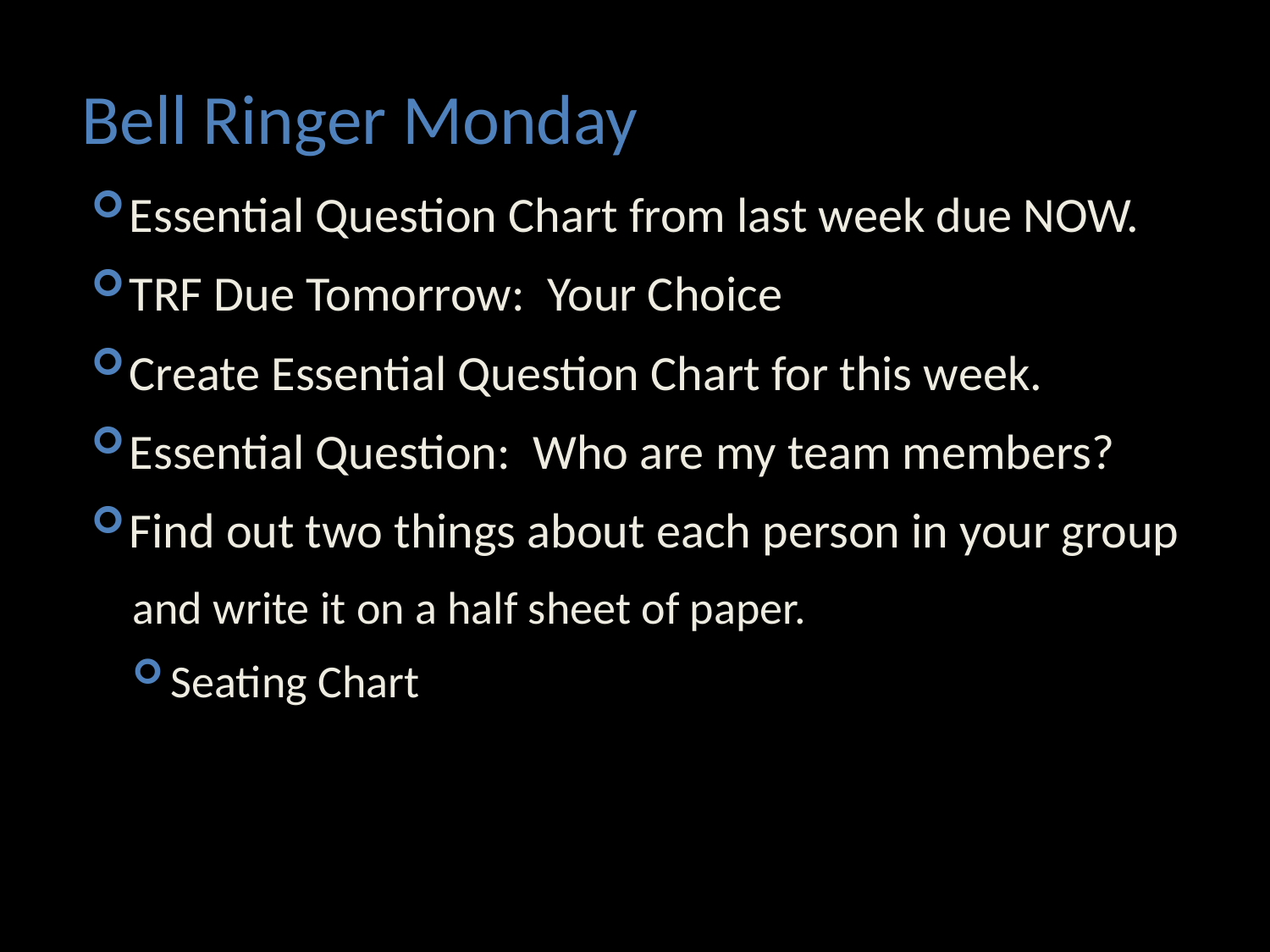

Bell Ringer Monday
Essential Question Chart from last week due NOW.

TRF Due Tomorrow:  Your Choice

Create Essential Question Chart for this week.

Essential Question:  Who are my team members?

Find out two things about each person in your group

and write it on a half sheet of paper.

Seating Chart